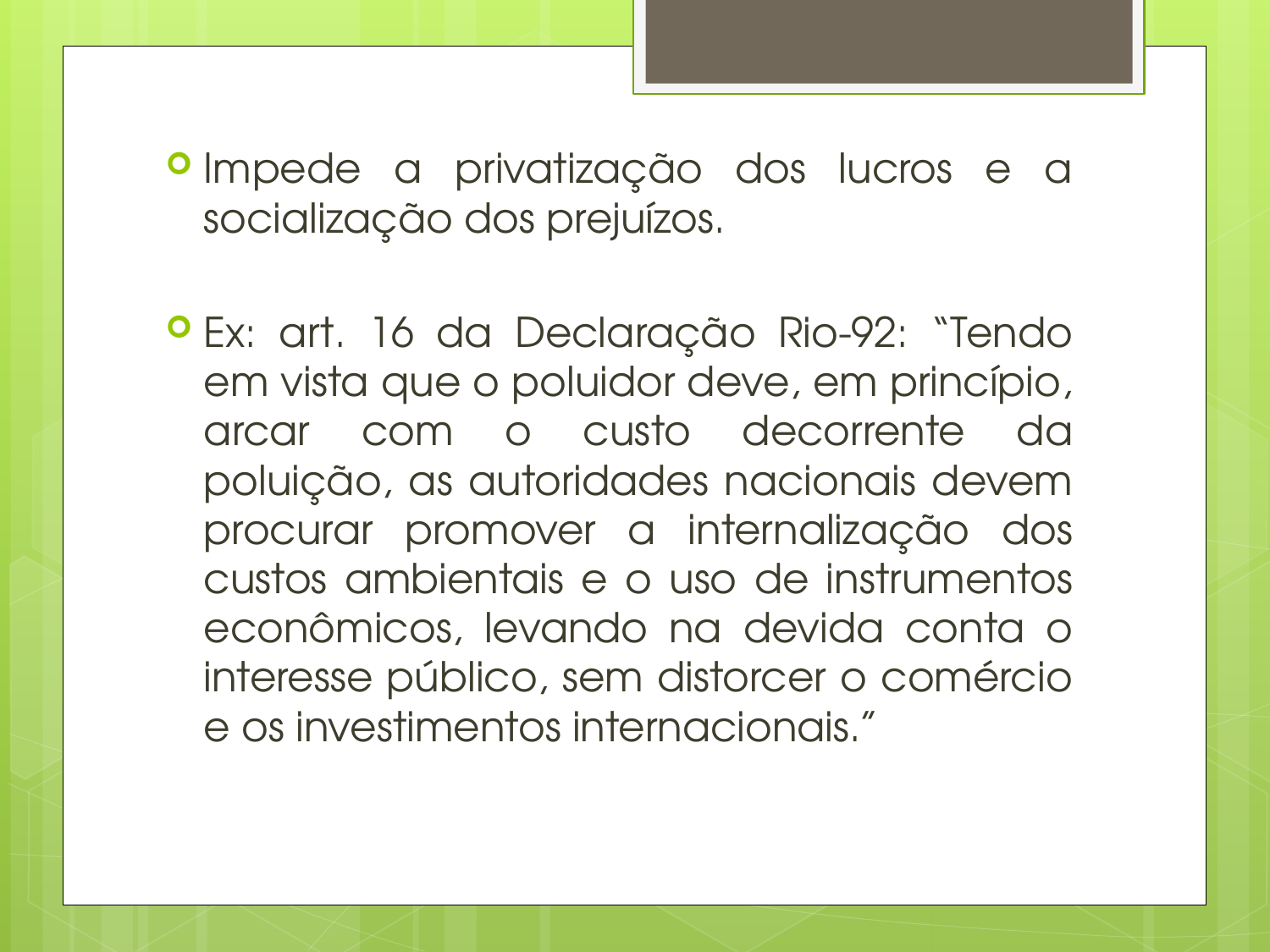

Impede a privatização dos lucros e a socialização dos prejuízos.

Ex: art. 16 da Declaração Rio-92: “Tendo em vista que o poluidor deve, em princípio, arcar com o custo decorrente da poluição, as autoridades nacionais devem procurar promover a internalização dos custos ambientais e o uso de instrumentos econômicos, levando na devida conta o interesse público, sem distorcer o comércio e os investimentos internacionais.”